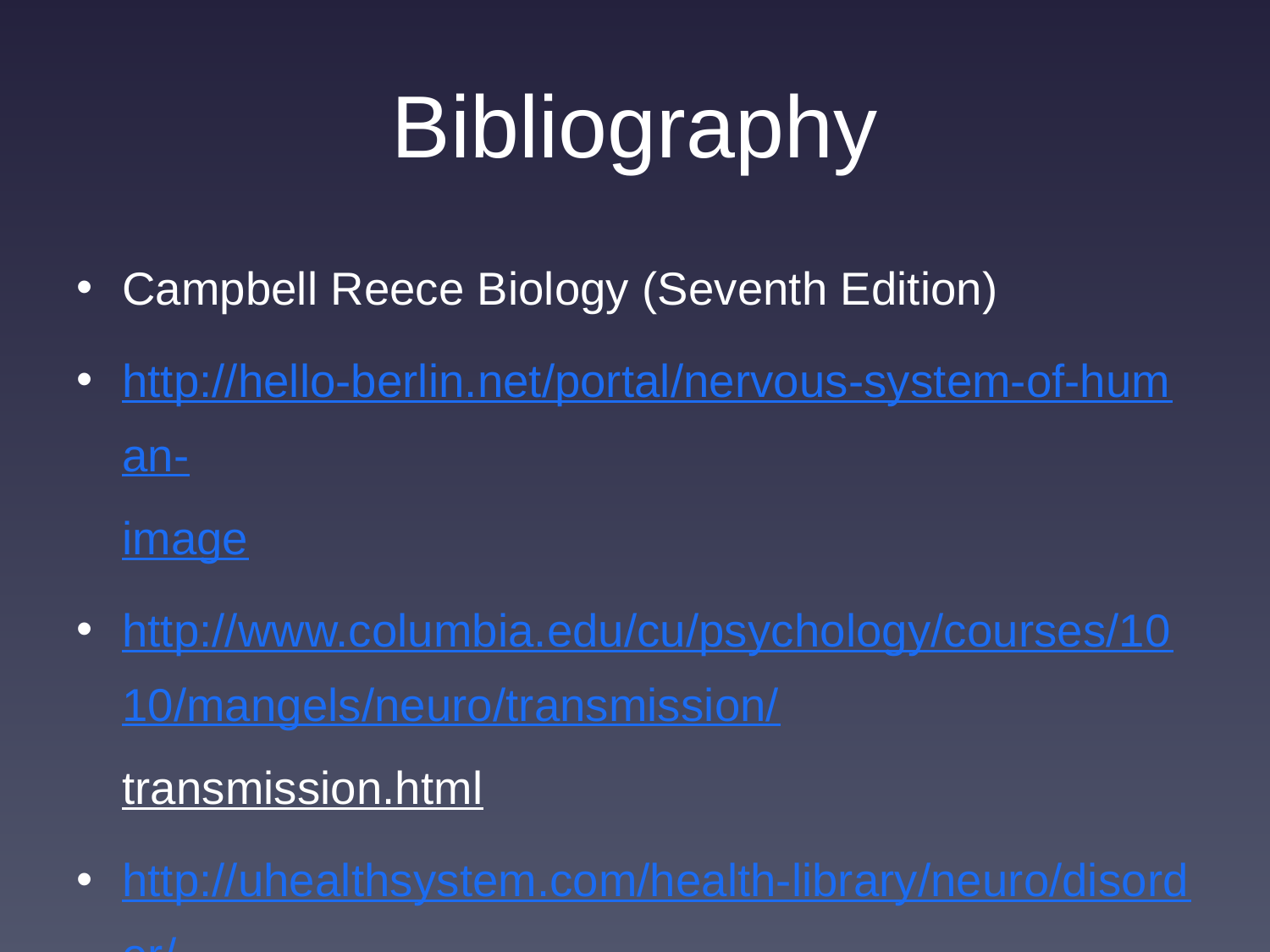

# Bibliography
Campbell Reece Biology (Seventh Edition)
http://hello-berlin.net/portal/nervous-system-of-human-image
http://www.columbia.edu/cu/psychology/courses/1010/mangels/neuro/transmission/transmission.html
http://uhealthsystem.com/health-library/neuro/disorder/parkins